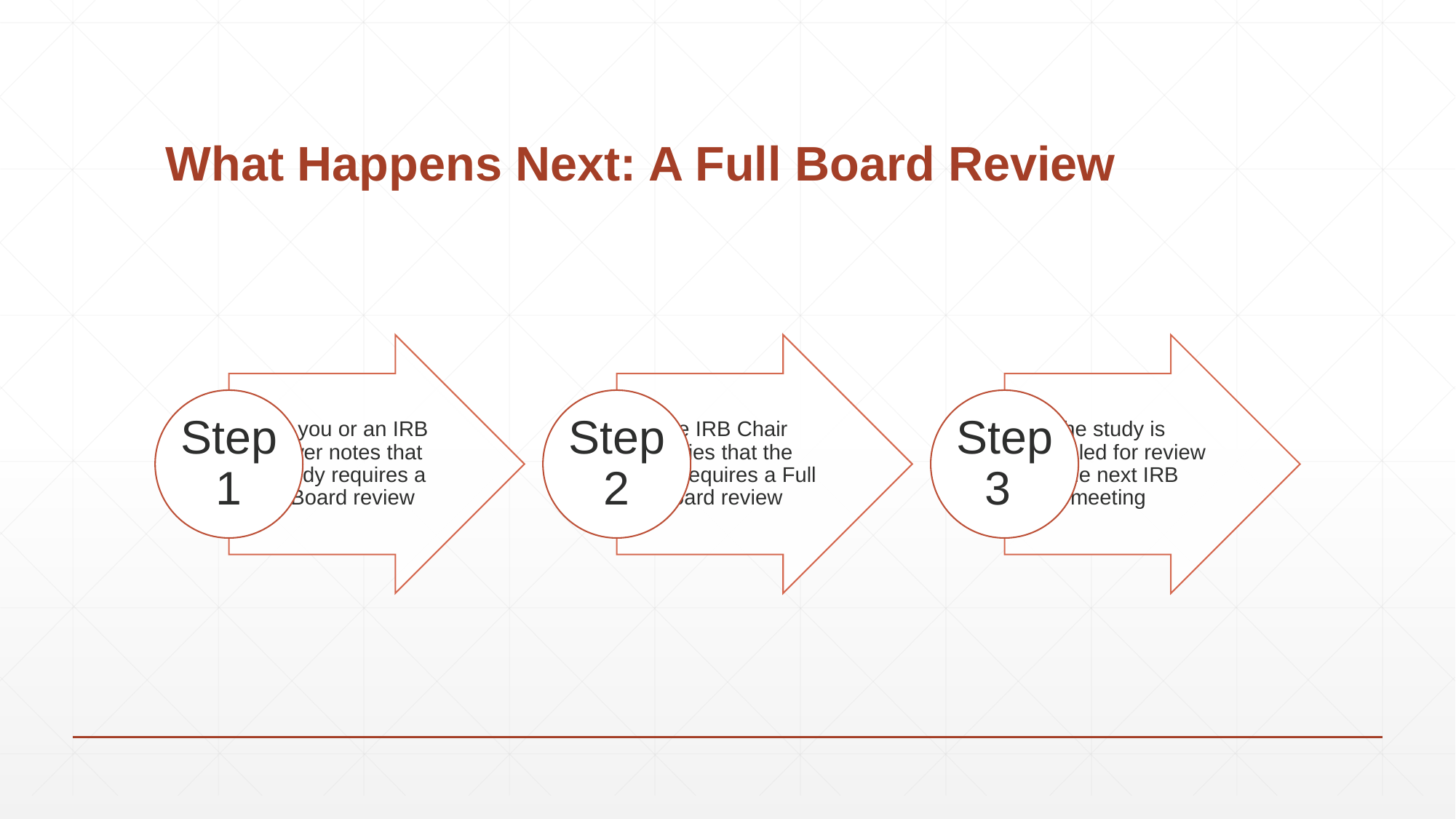

# What Happens Next: A Full Board Review
Either you or an IRB reviewer notes that the study requires a Full Board review
Step 1
The IRB Chair verifies that the study requires a Full Board review
Step 2
The study is scheduled for review at the next IRB meeting
Step 3